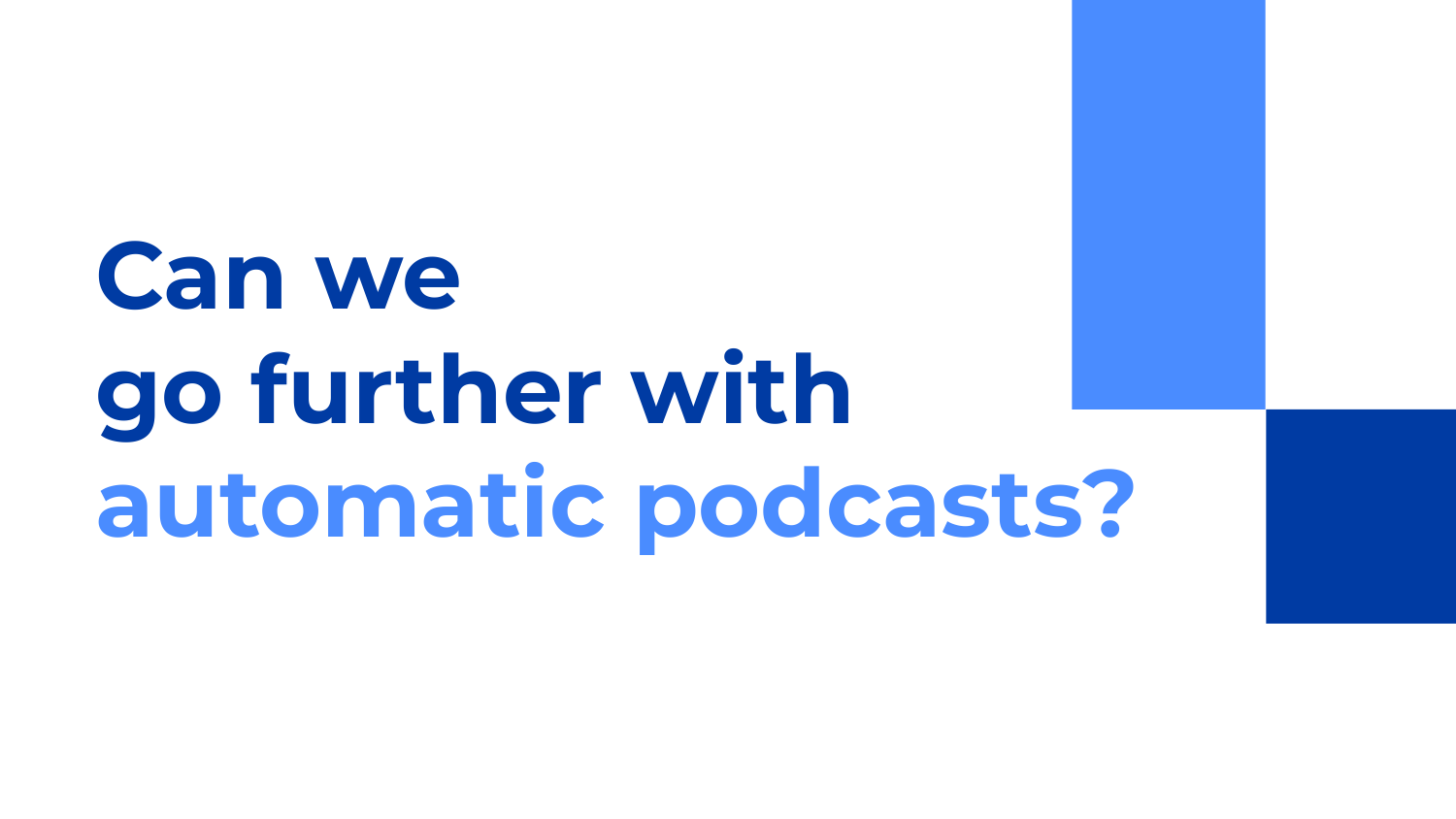

# Can we
go further with
automatic podcasts?